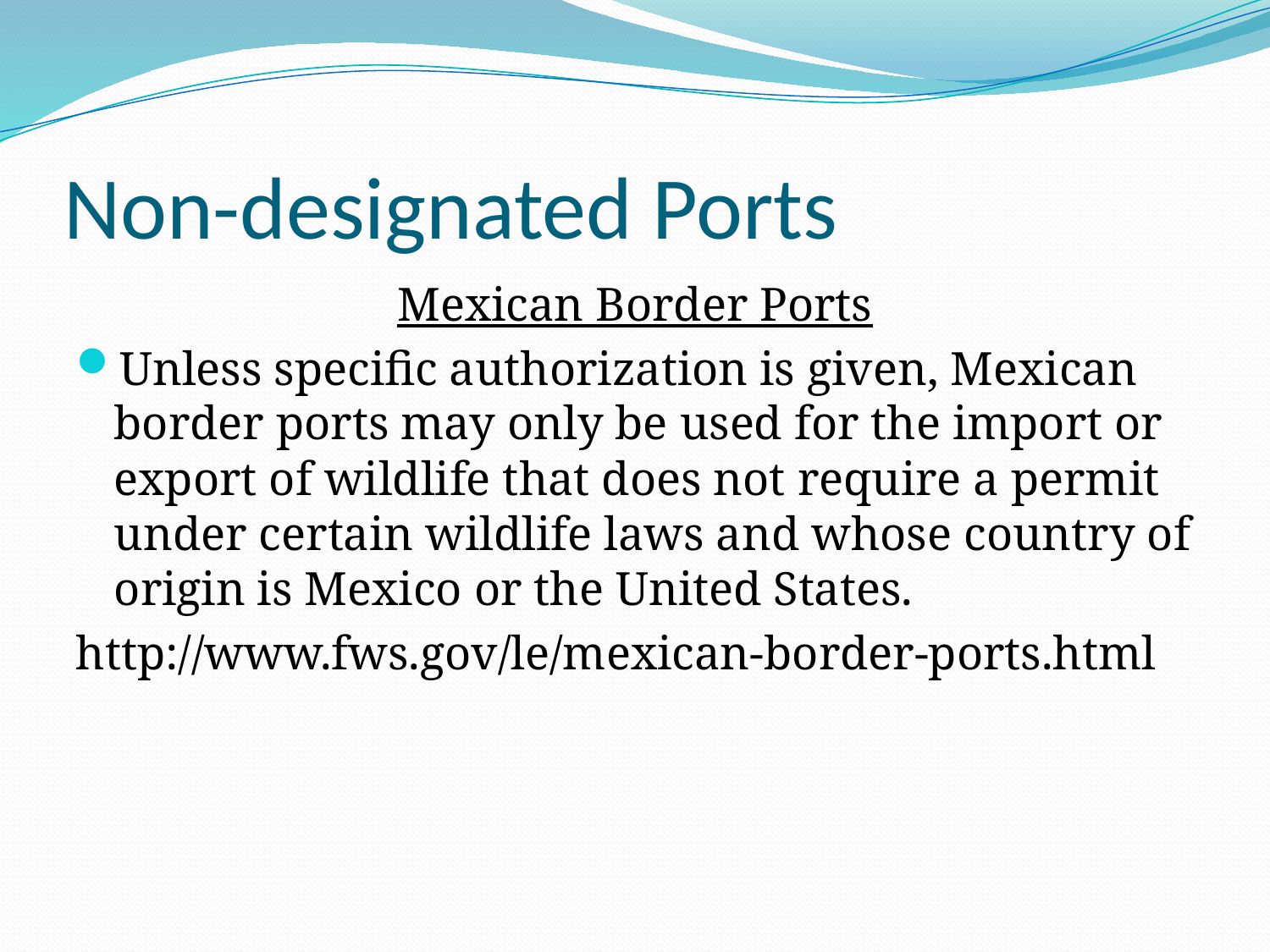

# Non-designated Ports
Mexican Border Ports
Unless specific authorization is given, Mexican border ports may only be used for the import or export of wildlife that does not require a permit under certain wildlife laws and whose country of origin is Mexico or the United States.
http://www.fws.gov/le/mexican-border-ports.html